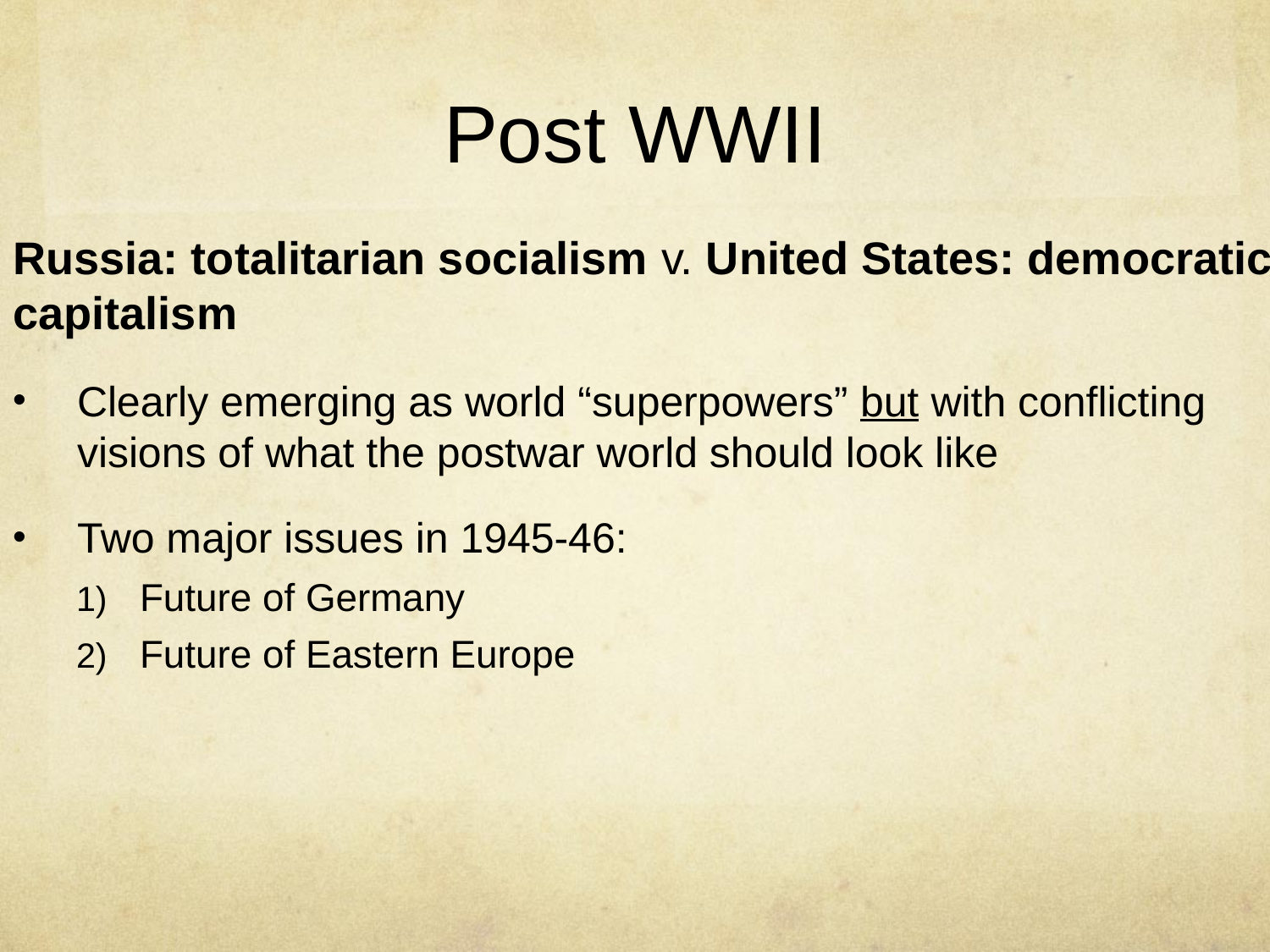

# Post WWII
Russia: totalitarian socialism v. United States: democratic capitalism
Clearly emerging as world “superpowers” but with conflicting visions of what the postwar world should look like
Two major issues in 1945-46:
Future of Germany
Future of Eastern Europe